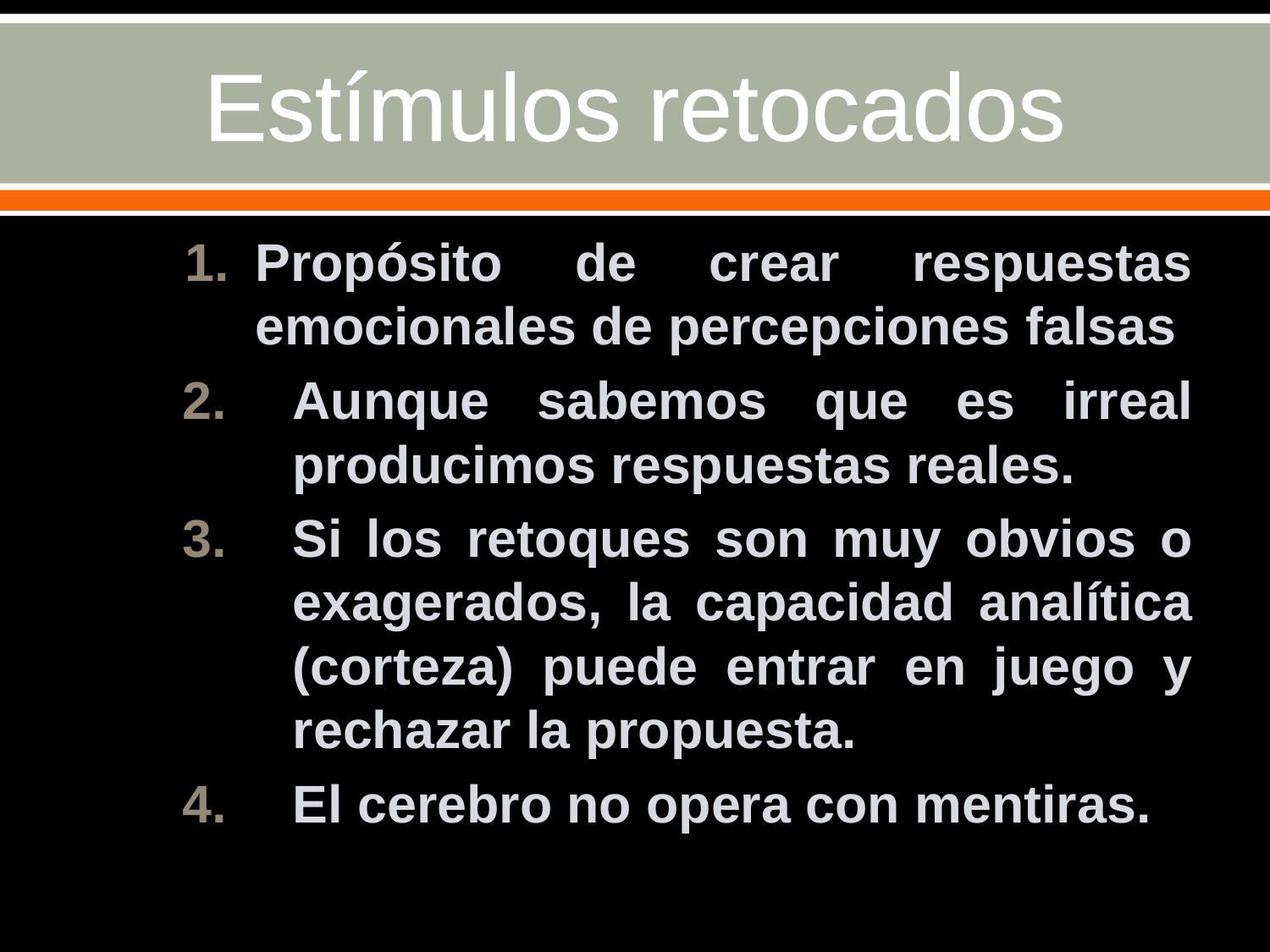

# Estímulos retocados
Propósito de crear respuestas emocionales de percepciones falsas
Aunque sabemos que es irreal producimos respuestas reales.
Si los retoques son muy obvios o exagerados, la capacidad analítica (corteza) puede entrar en juego y rechazar la propuesta.
El cerebro no opera con mentiras.